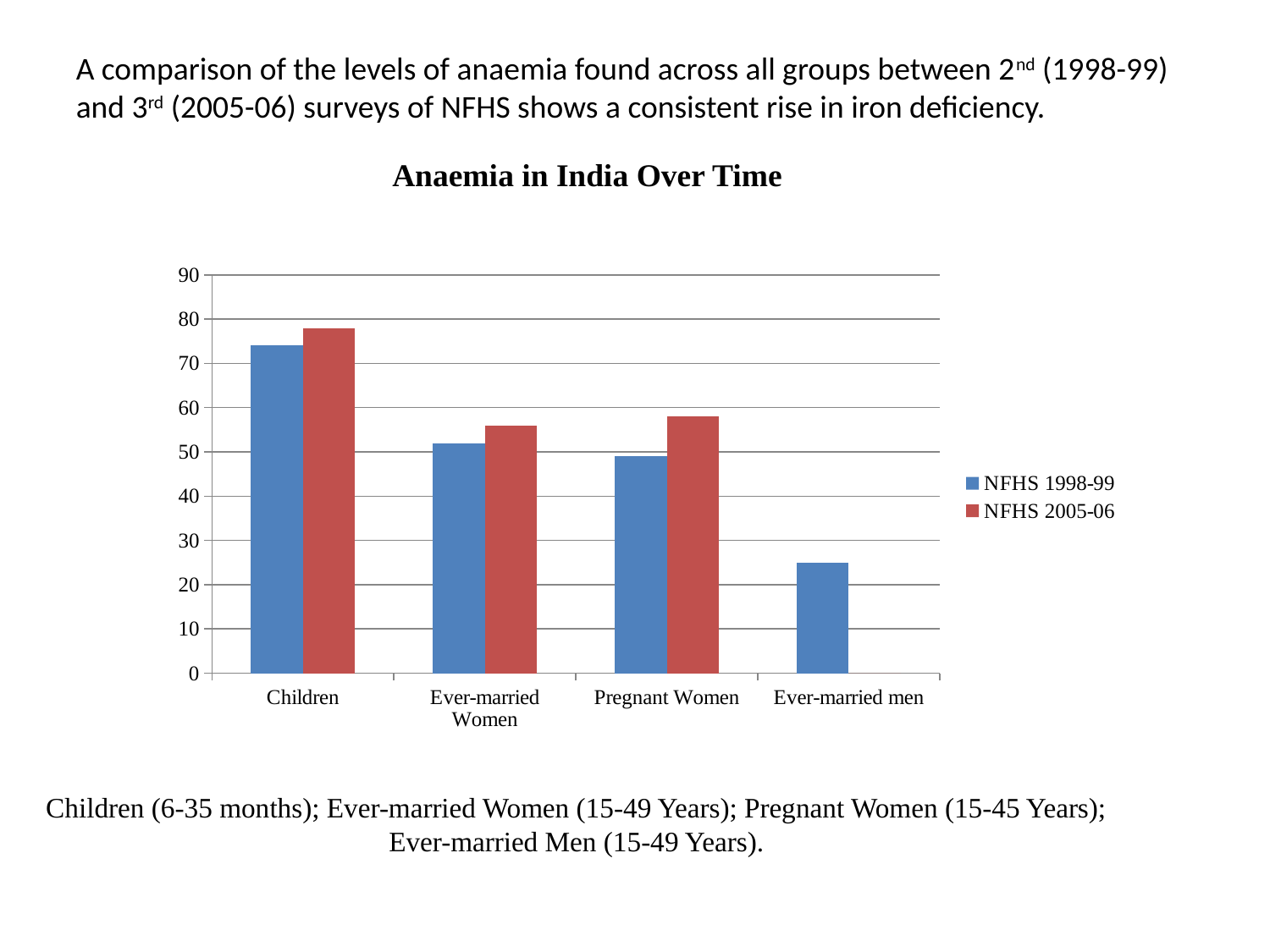

A comparison of the levels of anaemia found across all groups between 2nd (1998-99) and 3rd (2005-06) surveys of NFHS shows a consistent rise in iron deficiency.
Anaemia in India Over Time

### Chart

| Category | NFHS 1998-99 | NFHS 2005-06 |
|---|---|---|
| Children | 74.0 | 78.0 |
| Ever-married Women | 52.0 | 56.0 |
| Pregnant Women | 49.0 | 58.0 |
| Ever-married men | 25.0 | 0.0 |
Children (6-35 months); Ever-married Women (15-49 Years); Pregnant Women (15-45 Years); Ever-married Men (15-49 Years).